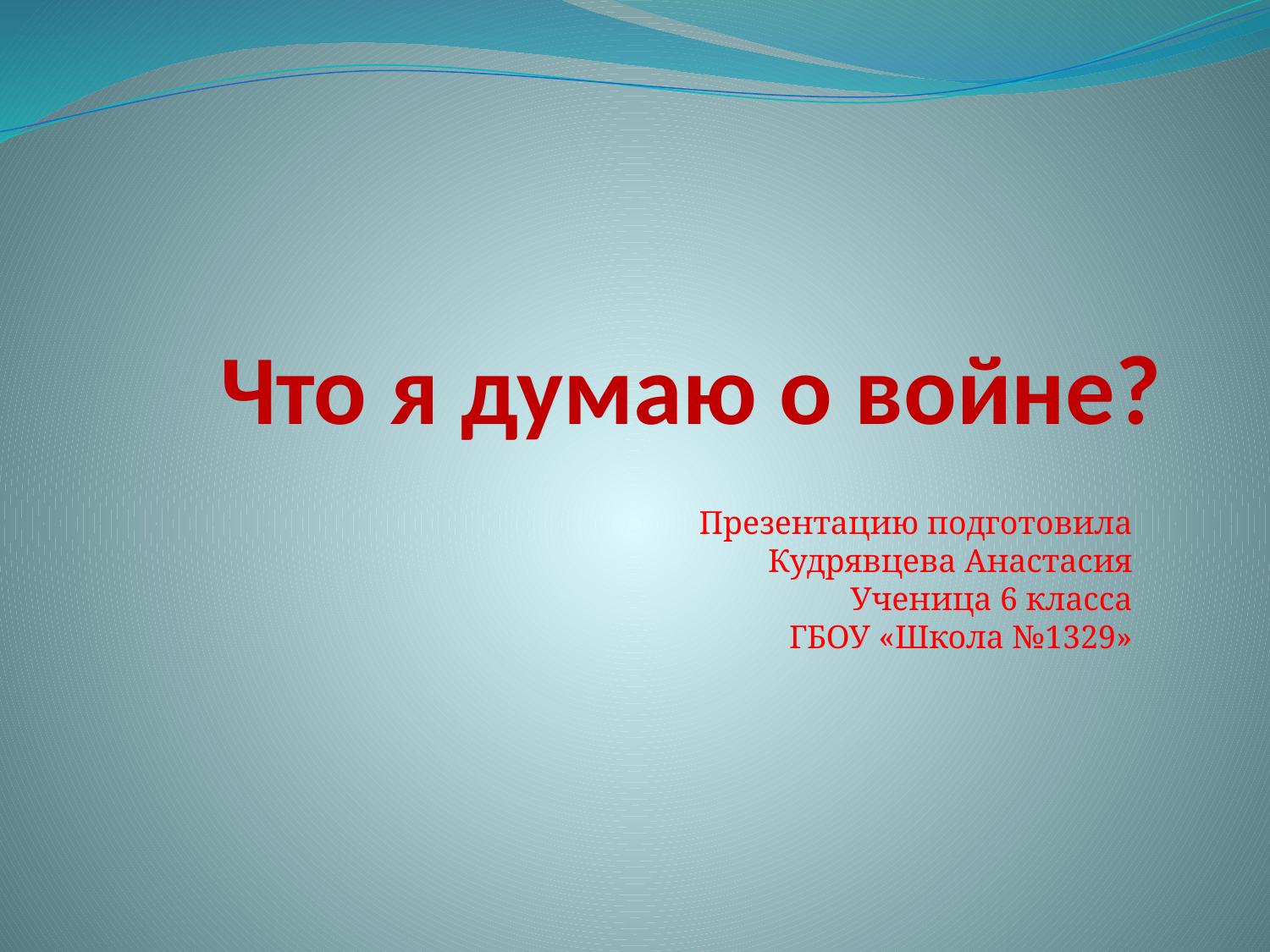

# Что я думаю о войне?

Презентацию подготовила
Кудрявцева Анастасия
Ученица 6 класса
ГБОУ «Школа №1329»